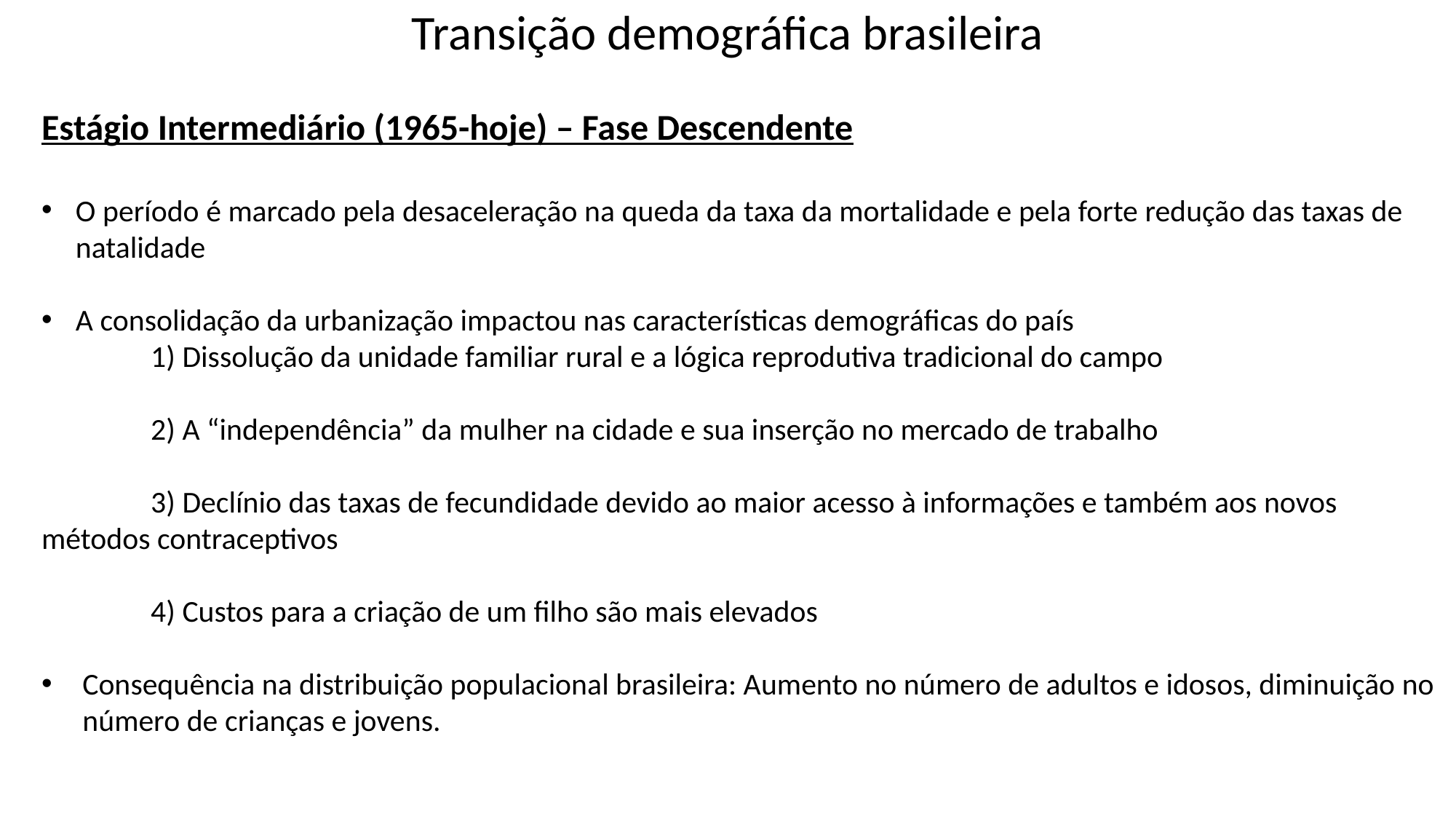

# Transição demográfica brasileira
Estágio Intermediário (1965-hoje) – Fase Descendente

O período é marcado pela desaceleração na queda da taxa da mortalidade e pela forte redução das taxas de natalidade

A consolidação da urbanização impactou nas características demográficas do país
	1) Dissolução da unidade familiar rural e a lógica reprodutiva tradicional do campo

	2) A “independência” da mulher na cidade e sua inserção no mercado de trabalho

	3) Declínio das taxas de fecundidade devido ao maior acesso à informações e também aos novos métodos contraceptivos

	4) Custos para a criação de um filho são mais elevados

Consequência na distribuição populacional brasileira: Aumento no número de adultos e idosos, diminuição no número de crianças e jovens.